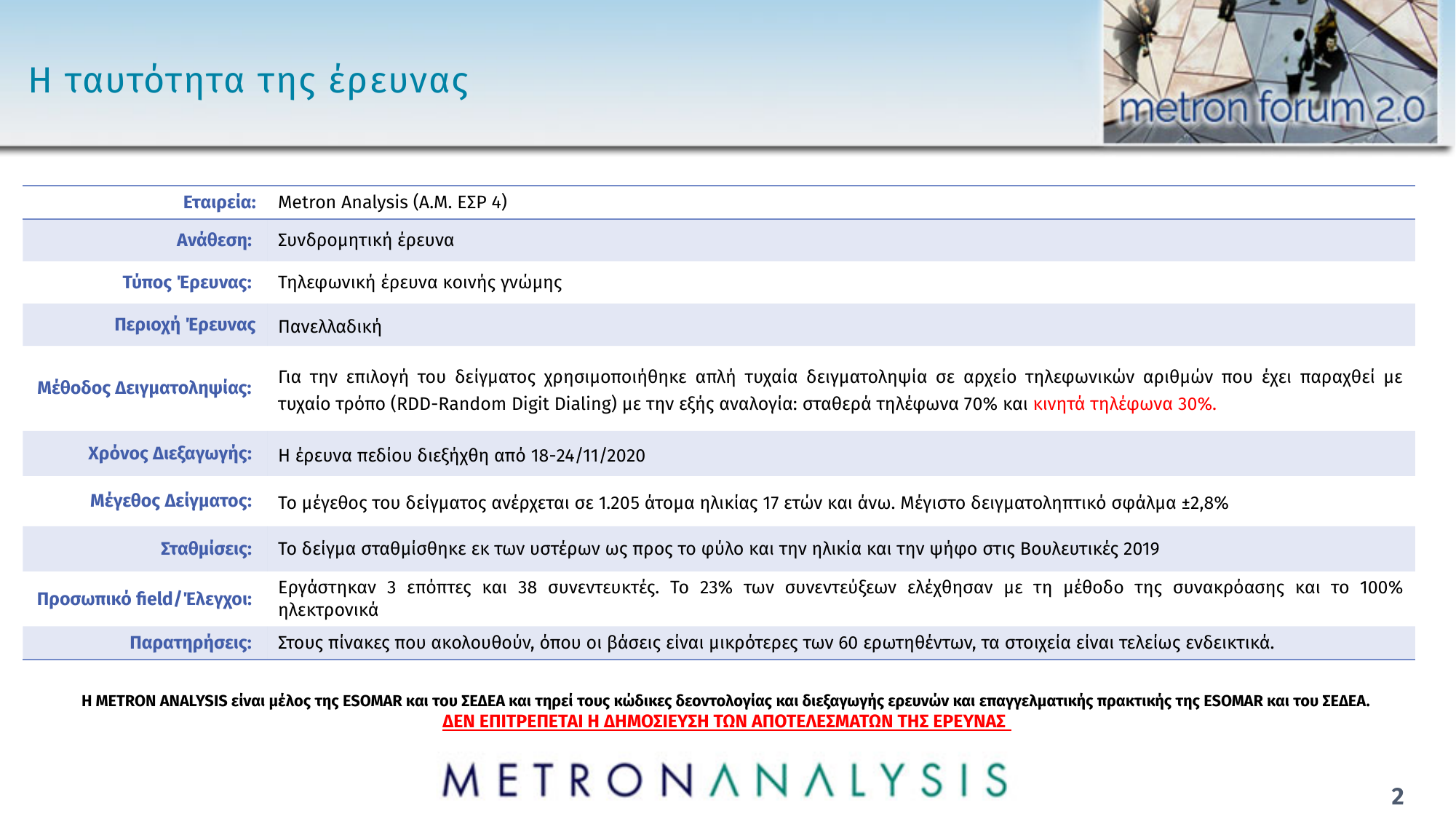

# Η ταυτότητα της έρευνας
| Εταιρεία: | Metron Analysis (Α.Μ. ΕΣΡ 4) |
| --- | --- |
| Ανάθεση: | Συνδρομητική έρευνα |
| Τύπος Έρευνας: | Τηλεφωνική έρευνα κοινής γνώμης |
| Περιοχή Έρευνας | Πανελλαδική |
| Μέθοδος Δειγματοληψίας: | Για την επιλογή του δείγματος χρησιμοποιήθηκε απλή τυχαία δειγματοληψία σε αρχείο τηλεφωνικών αριθμών που έχει παραχθεί με τυχαίο τρόπο (RDD-Random Digit Dialing) με την εξής αναλογία: σταθερά τηλέφωνα 70% και κινητά τηλέφωνα 30%. |
| Χρόνος Διεξαγωγής: | Η έρευνα πεδίου διεξήχθη από 18-24/11/2020 |
| Μέγεθος Δείγματος: | Το μέγεθος του δείγματος ανέρχεται σε 1.205 άτομα ηλικίας 17 ετών και άνω. Μέγιστο δειγματοληπτικό σφάλμα ±2,8% |
| Σταθμίσεις: | Το δείγμα σταθμίσθηκε εκ των υστέρων ως προς το φύλο και την ηλικία και την ψήφο στις Βουλευτικές 2019 |
| Προσωπικό field/Έλεγχοι: | Εργάστηκαν 3 επόπτες και 38 συνεντευκτές. Το 23% των συνεντεύξεων ελέχθησαν με τη μέθοδο της συνακρόασης και το 100% ηλεκτρονικά |
| Παρατηρήσεις: | Στους πίνακες που ακολουθούν, όπου οι βάσεις είναι μικρότερες των 60 ερωτηθέντων, τα στοιχεία είναι τελείως ενδεικτικά. |
Η METRON ANALYSIS είναι μέλος της ESOMAR και του ΣΕΔΕΑ και τηρεί τους κώδικες δεοντολογίας και διεξαγωγής ερευνών και επαγγελματικής πρακτικής της ESOMAR και του ΣΕΔΕΑ.
ΔΕΝ ΕΠΙΤΡΕΠΕΤΑΙ Η ΔΗΜΟΣΙΕΥΣΗ ΤΩΝ ΑΠΟΤΕΛΕΣΜΑΤΩΝ ΤΗΣ ΕΡΕΥΝΑΣ

2